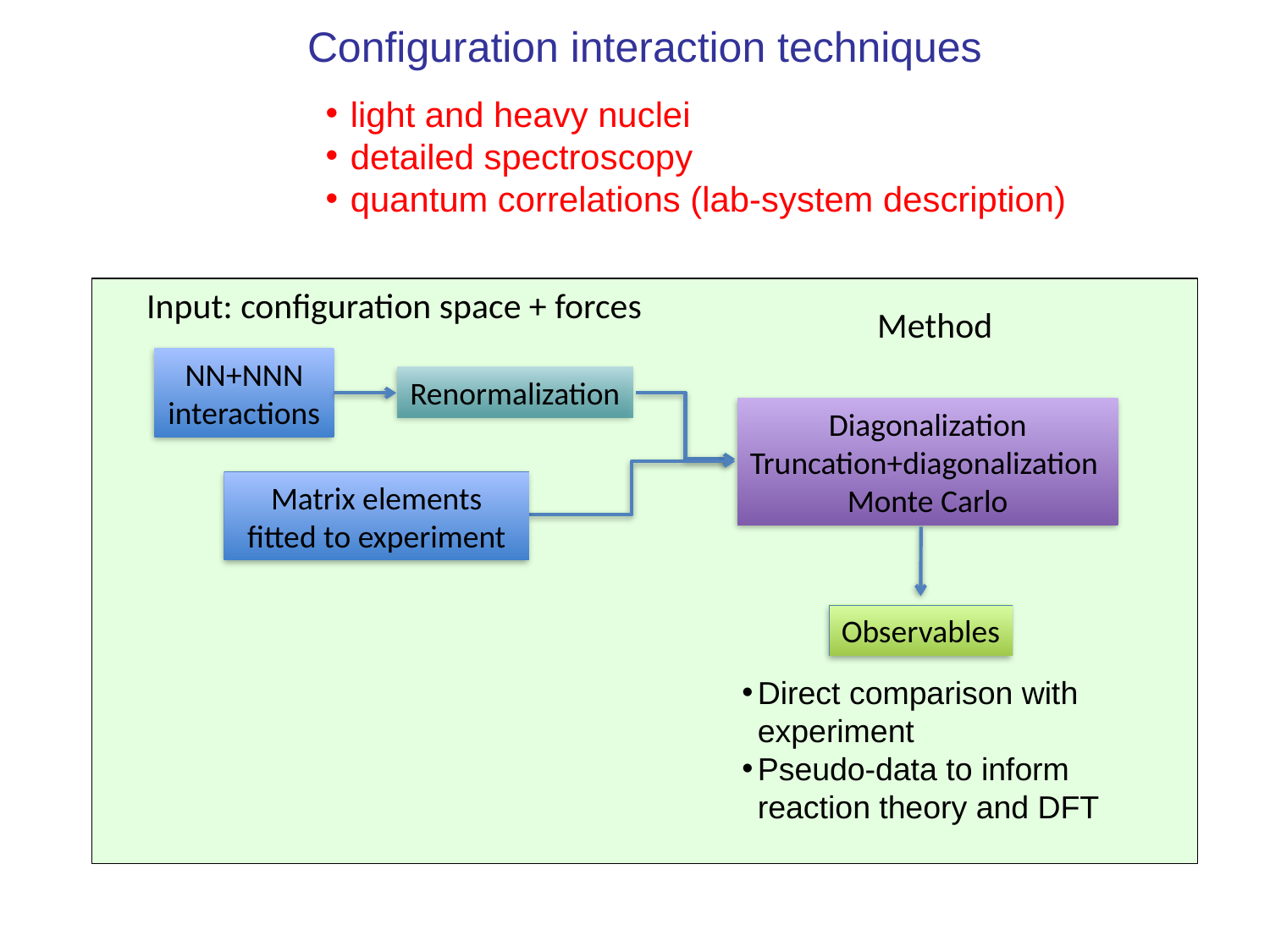

Configuration interaction techniques
light and heavy nuclei
detailed spectroscopy
quantum correlations (lab-system description)
Input: configuration space + forces

Method
NN+NNN
interactions
Renormalization
Diagonalization
Truncation+diagonalization
Monte Carlo
Matrix elements
fitted to experiment
Observables
Direct comparison with experiment
Pseudo-data to inform reaction theory and DFT